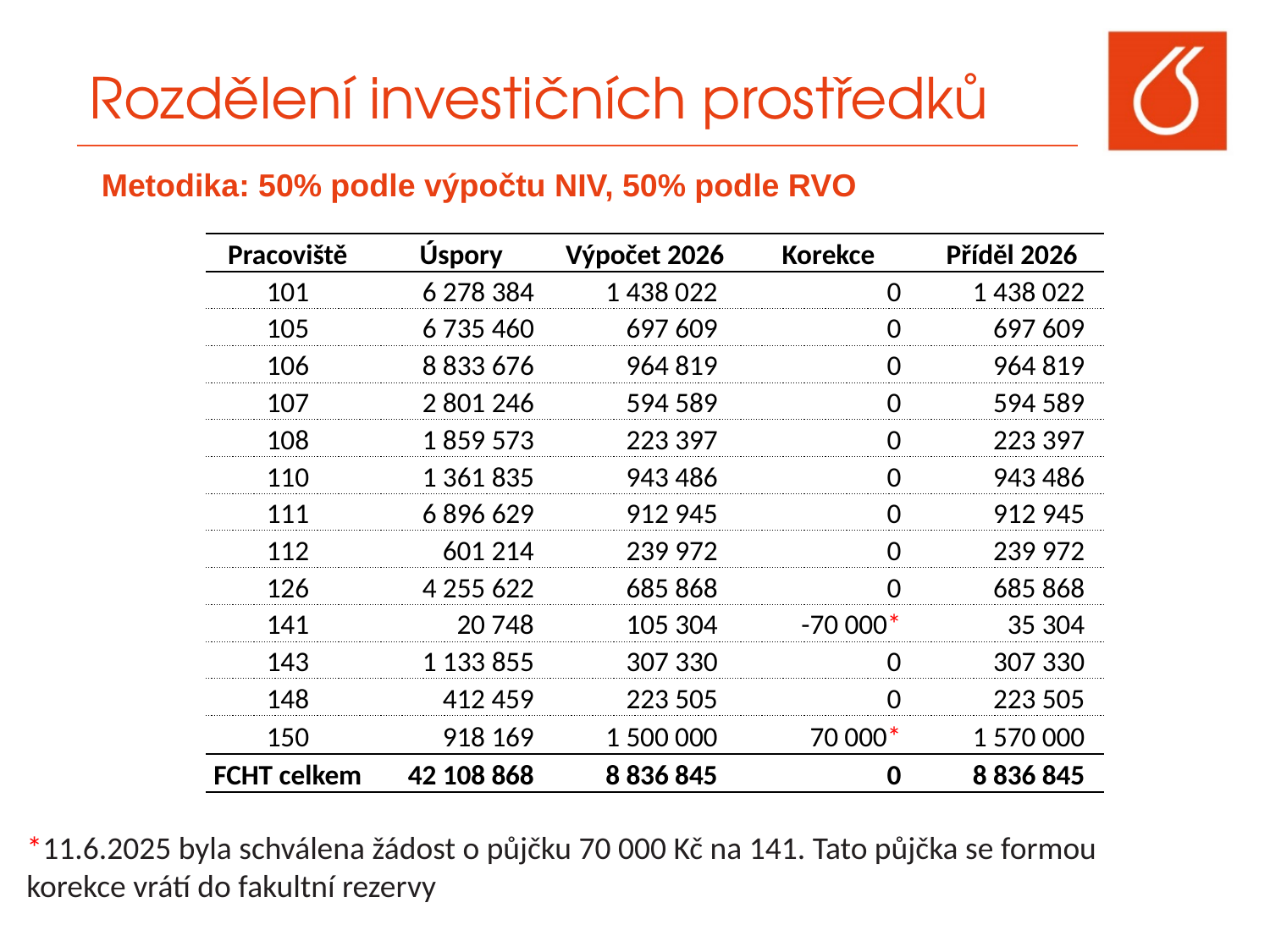

# Rozdělení investičních prostředků
Metodika: 50% podle výpočtu NIV, 50% podle RVO

| Pracoviště | Úspory | Výpočet 2026 | Korekce | Příděl 2026 |
| --- | --- | --- | --- | --- |
| 101 | 6 278 384 | 1 438 022 | 0 | 1 438 022 |
| 105 | 6 735 460 | 697 609 | 0 | 697 609 |
| 106 | 8 833 676 | 964 819 | 0 | 964 819 |
| 107 | 2 801 246 | 594 589 | 0 | 594 589 |
| 108 | 1 859 573 | 223 397 | 0 | 223 397 |
| 110 | 1 361 835 | 943 486 | 0 | 943 486 |
| 111 | 6 896 629 | 912 945 | 0 | 912 945 |
| 112 | 601 214 | 239 972 | 0 | 239 972 |
| 126 | 4 255 622 | 685 868 | 0 | 685 868 |
| 141 | 20 748 | 105 304 | -70 000\* | 35 304 |
| 143 | 1 133 855 | 307 330 | 0 | 307 330 |
| 148 | 412 459 | 223 505 | 0 | 223 505 |
| 150 | 918 169 | 1 500 000 | 70 000\* | 1 570 000 |
| FCHT celkem | 42 108 868 | 8 836 845 | 0 | 8 836 845 |
*11.6.2025 byla schválena žádost o půjčku 70 000 Kč na 141. Tato půjčka se formou korekce vrátí do fakultní rezervy